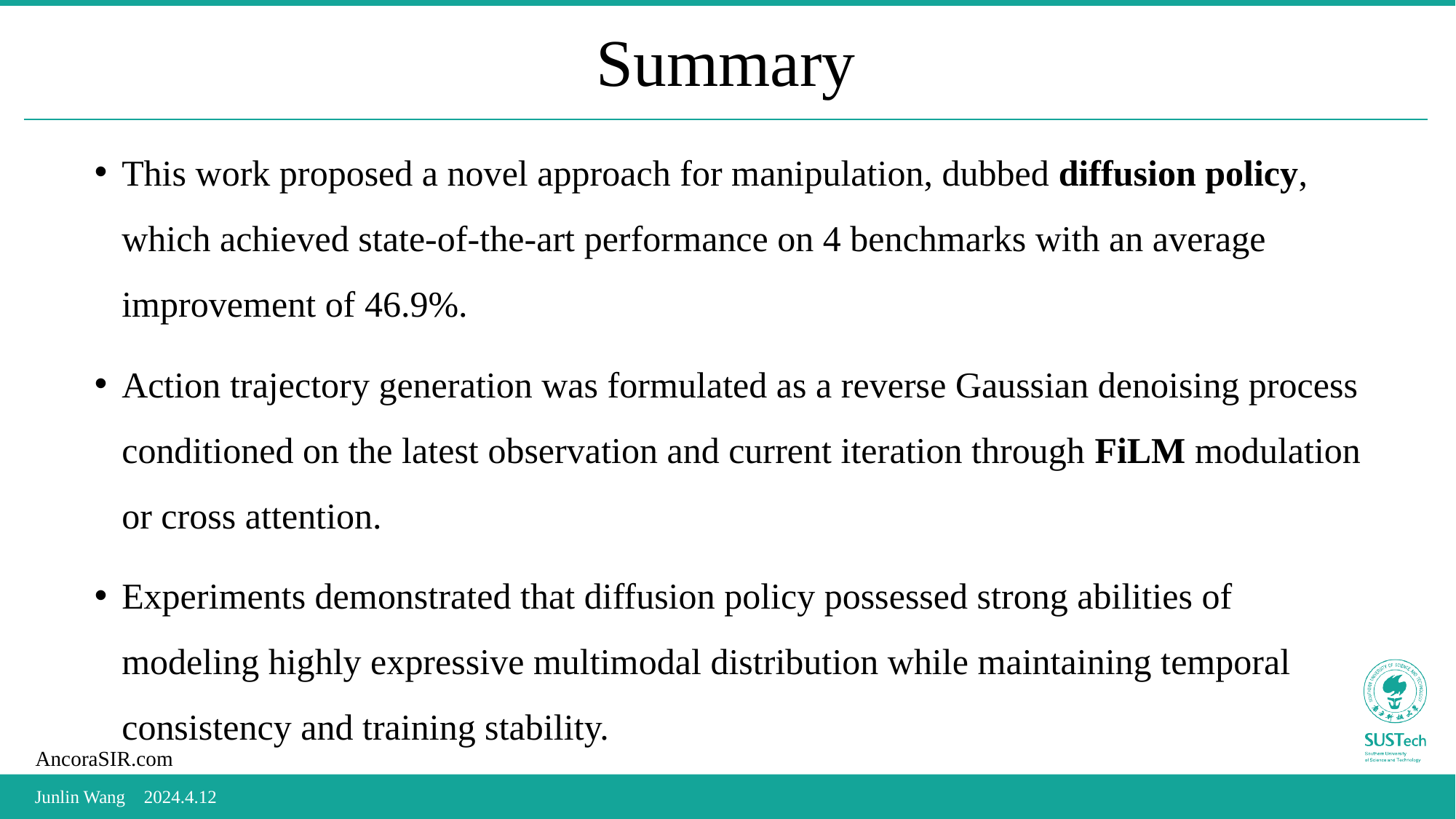

# Summary
This work proposed a novel approach for manipulation, dubbed diffusion policy, which achieved state-of-the-art performance on 4 benchmarks with an average improvement of 46.9%.
Action trajectory generation was formulated as a reverse Gaussian denoising process conditioned on the latest observation and current iteration through FiLM modulation or cross attention.
Experiments demonstrated that diffusion policy possessed strong abilities of modeling highly expressive multimodal distribution while maintaining temporal consistency and training stability.

Junlin Wang	2024.4.12
17